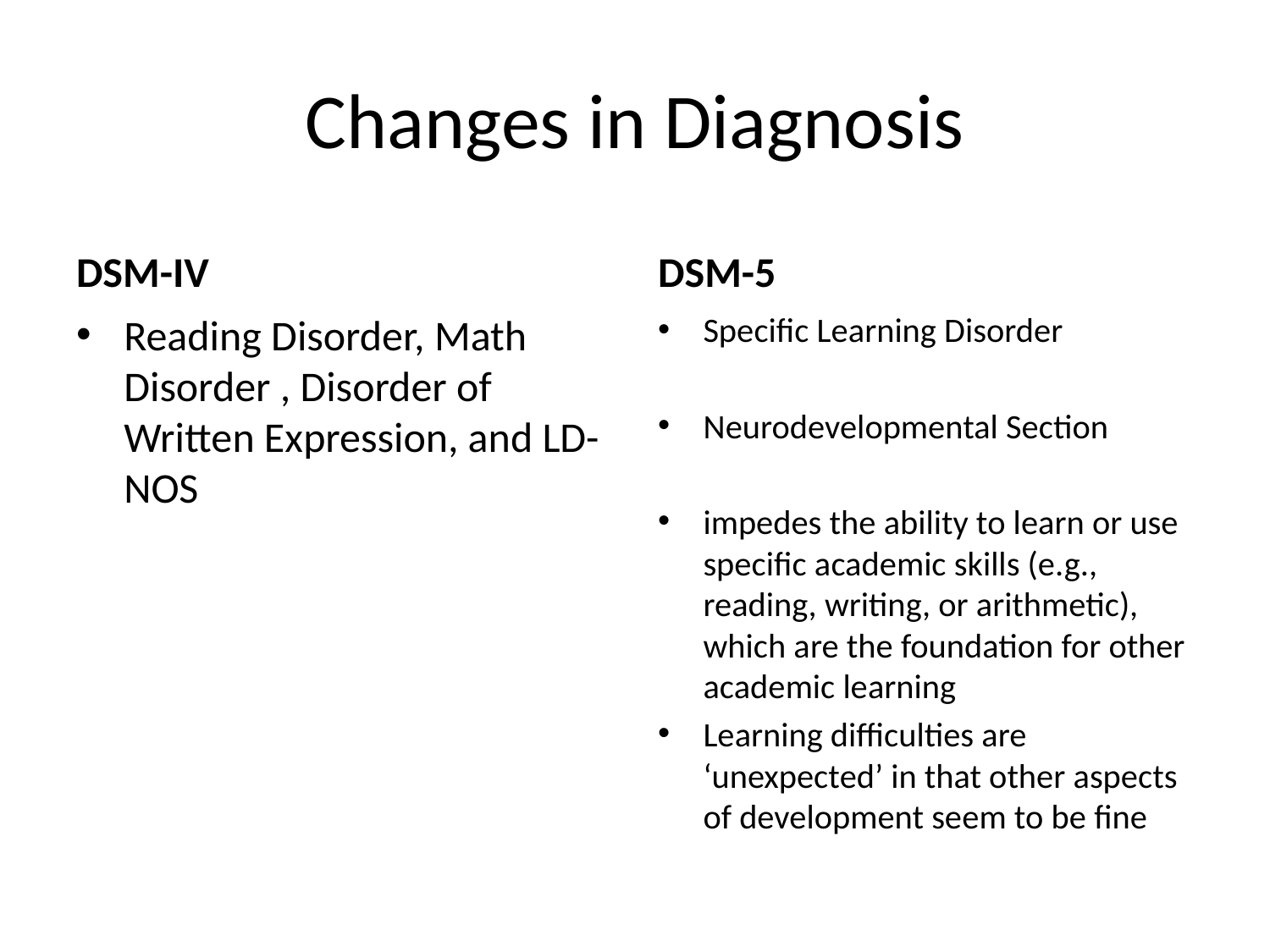

# Changes in Diagnosis
DSM-IV
DSM-5
Reading Disorder, Math Disorder , Disorder of Written Expression, and LD-NOS

Specific Learning Disorder

Neurodevelopmental Section

impedes the ability to learn or use specific academic skills (e.g., reading, writing, or arithmetic), which are the foundation for other academic learning
Learning difficulties are ‘unexpected’ in that other aspects of development seem to be fine